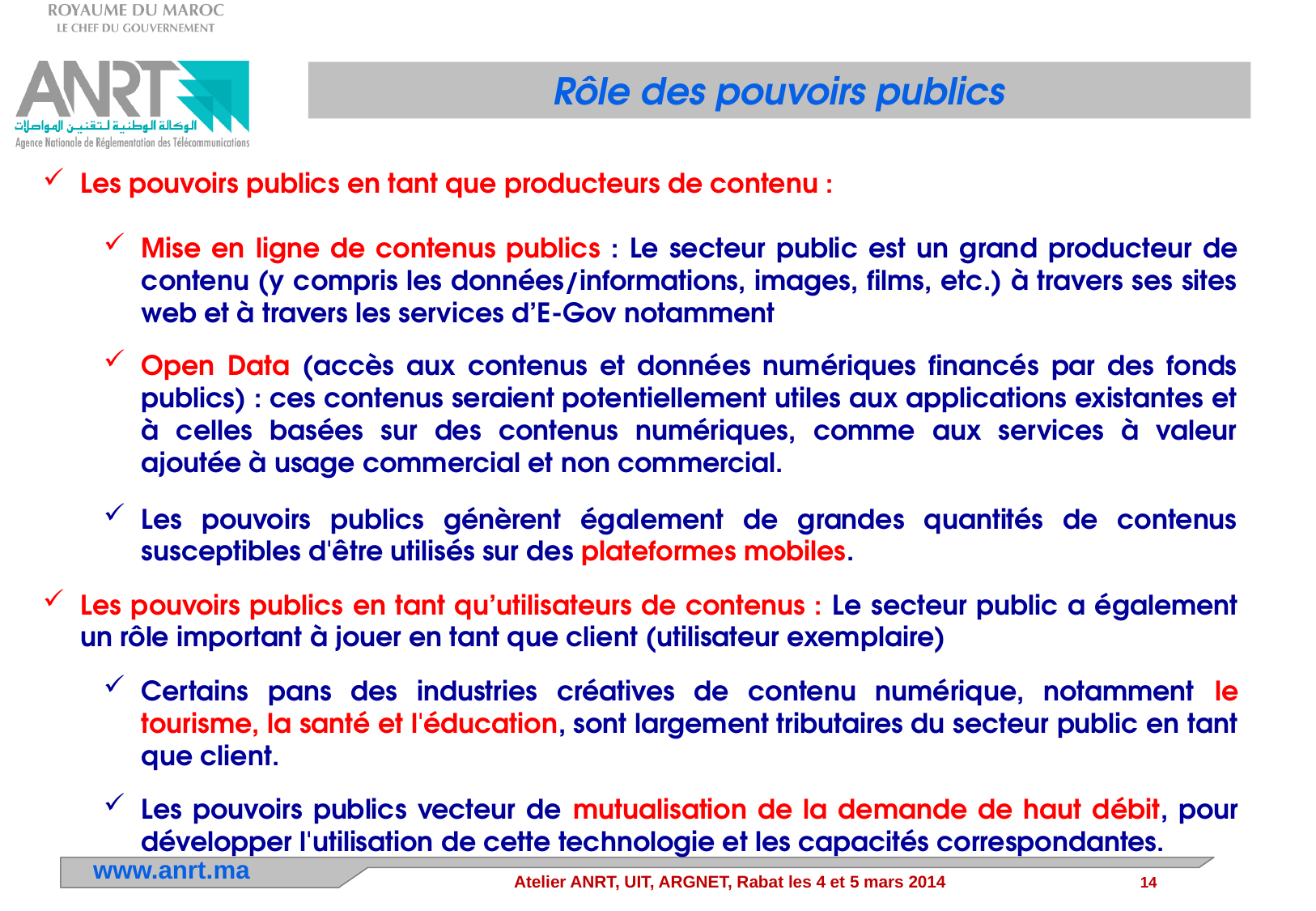

Rôle des pouvoirs publics
Les pouvoirs publics en tant que producteurs de contenu :

Mise en ligne de contenus publics : Le secteur public est un grand producteur de contenu (y compris les données/informations, images, films, etc.) à travers ses sites web et à travers les services d’E-Gov notamment

Open Data (accès aux contenus et données numériques financés par des fonds publics) : ces contenus seraient potentiellement utiles aux applications existantes et à celles basées sur des contenus numériques, comme aux services à valeur ajoutée à usage commercial et non commercial.

Les pouvoirs publics génèrent également de grandes quantités de contenus susceptibles d'être utilisés sur des plateformes mobiles.

Les pouvoirs publics en tant qu’utilisateurs de contenus : Le secteur public a également un rôle important à jouer en tant que client (utilisateur exemplaire)

Certains pans des industries créatives de contenu numérique, notamment le tourisme, la santé et l'éducation, sont largement tributaires du secteur public en tant que client.

Les pouvoirs publics vecteur de mutualisation de la demande de haut débit, pour développer l'utilisation de cette technologie et les capacités correspondantes.